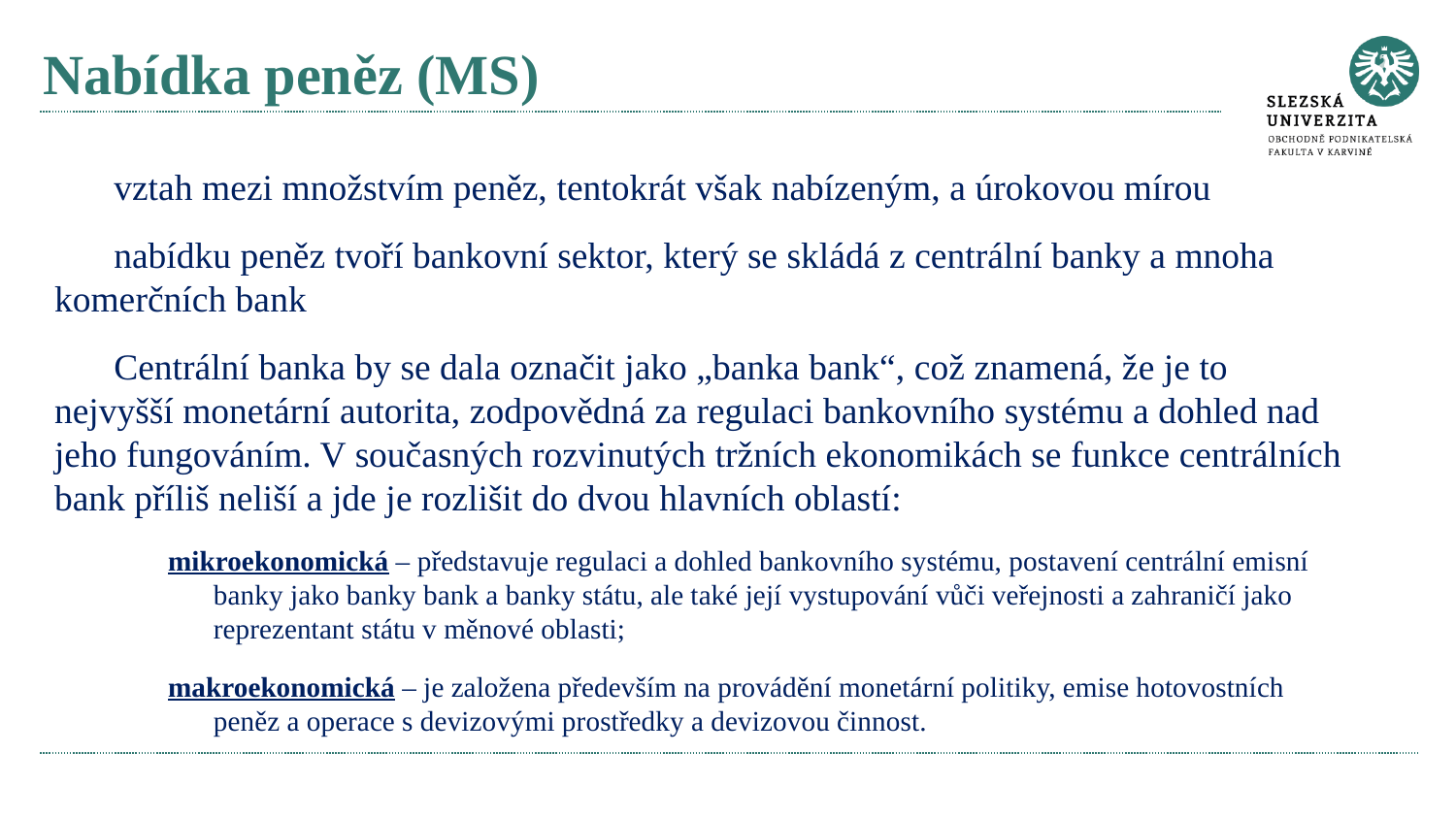

# Nabídka peněz (MS)
vztah mezi množstvím peněz, tentokrát však nabízeným, a úrokovou mírou
nabídku peněz tvoří bankovní sektor, který se skládá z centrální banky a mnoha komerčních bank
Centrální banka by se dala označit jako „banka bank“, což znamená, že je to nejvyšší monetární autorita, zodpovědná za regulaci bankovního systému a dohled nad jeho fungováním. V současných rozvinutých tržních ekonomikách se funkce centrálních bank příliš neliší a jde je rozlišit do dvou hlavních oblastí:
mikroekonomická – představuje regulaci a dohled bankovního systému, postavení centrální emisní banky jako banky bank a banky státu, ale také její vystupování vůči veřejnosti a zahraničí jako reprezentant státu v měnové oblasti;
makroekonomická – je založena především na provádění monetární politiky, emise hotovostních peněz a operace s devizovými prostředky a devizovou činnost.